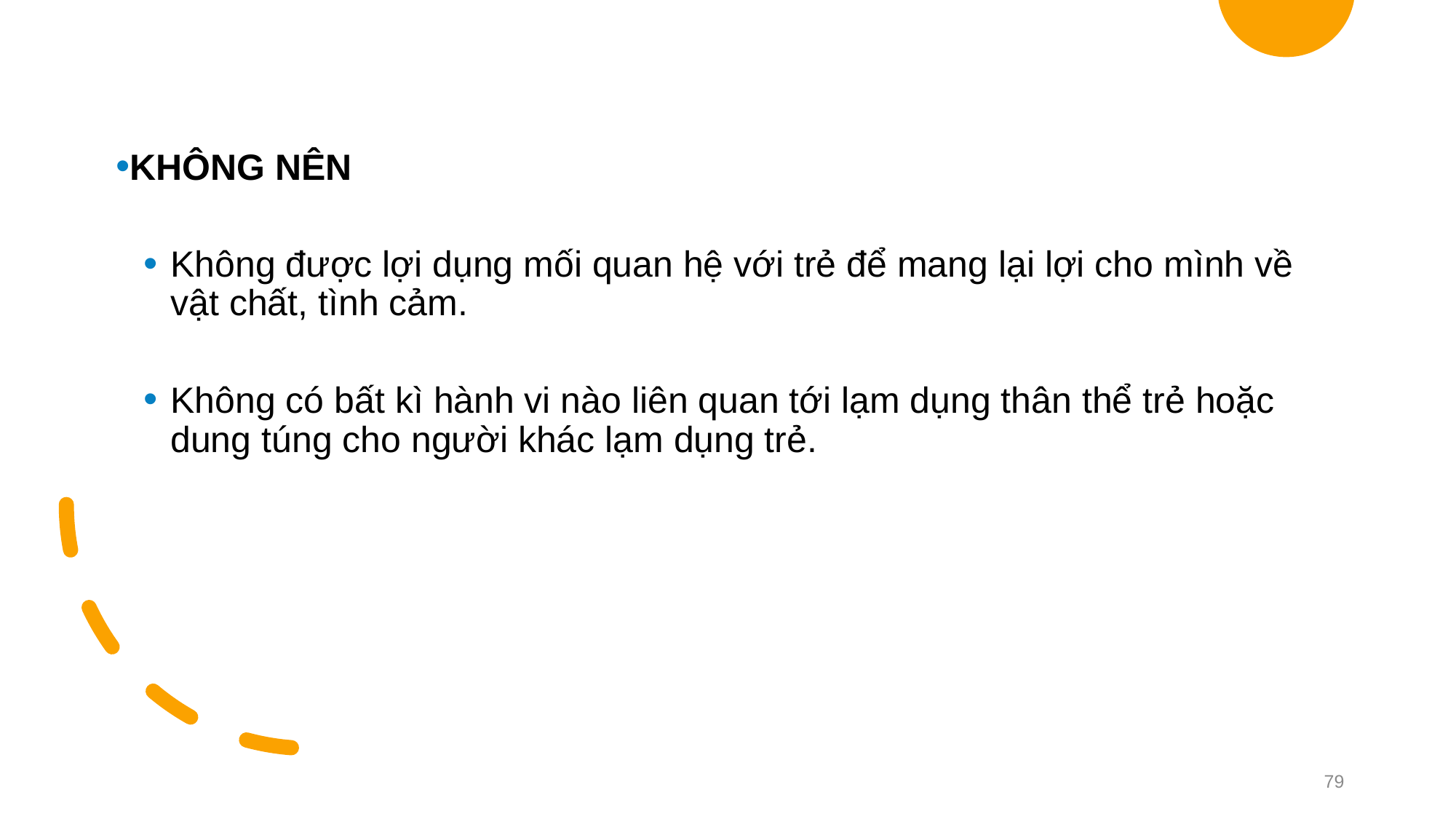

KHÔNG NÊN

Không được lợi dụng mối quan hệ với trẻ để mang lại lợi cho mình về vật chất, tình cảm.

Không có bất kì hành vi nào liên quan tới lạm dụng thân thể trẻ hoặc dung túng cho người khác lạm dụng trẻ.

79